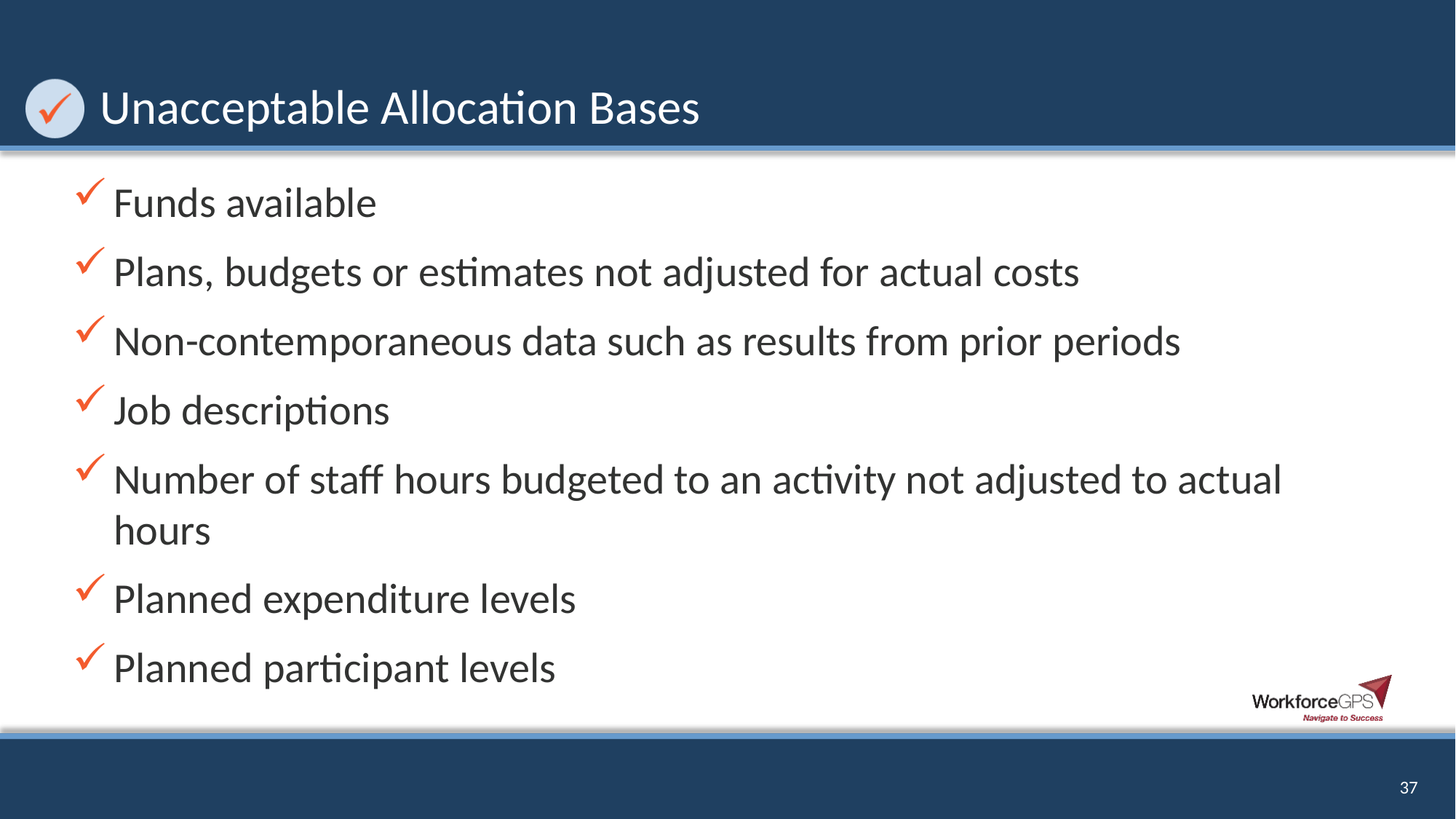

# Unacceptable Allocation Bases
Funds available
Plans, budgets or estimates not adjusted for actual costs
Non-contemporaneous data such as results from prior periods
Job descriptions
Number of staff hours budgeted to an activity not adjusted to actual hours
Planned expenditure levels
Planned participant levels
37